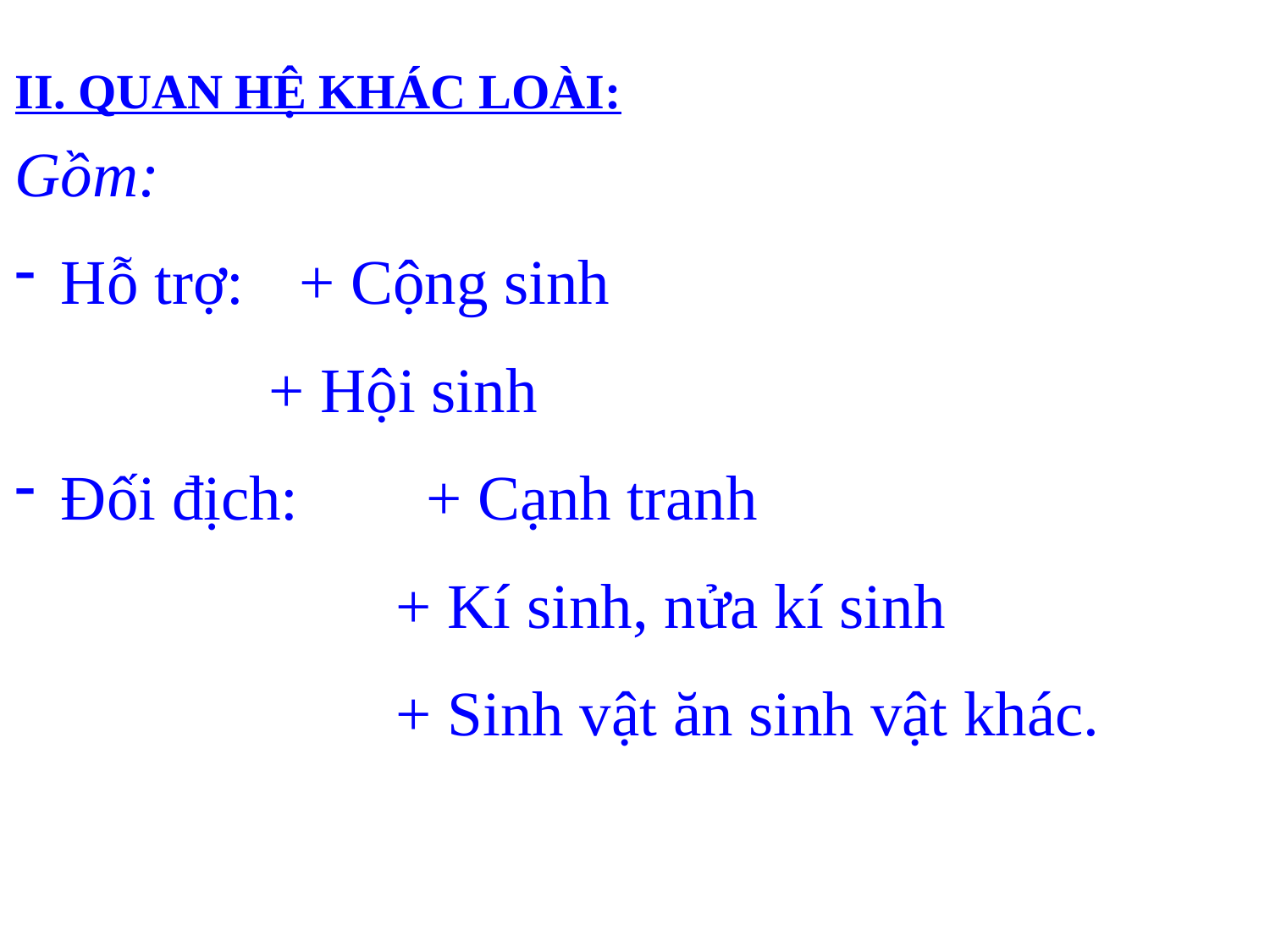

II. QUAN HỆ KHÁC LOÀI:

Gồm:
 Hỗ trợ: 	+ Cộng sinh
		+ Hội sinh
 Đối địch: 	+ Cạnh tranh
			+ Kí sinh, nửa kí sinh
			+ Sinh vật ăn sinh vật khác.